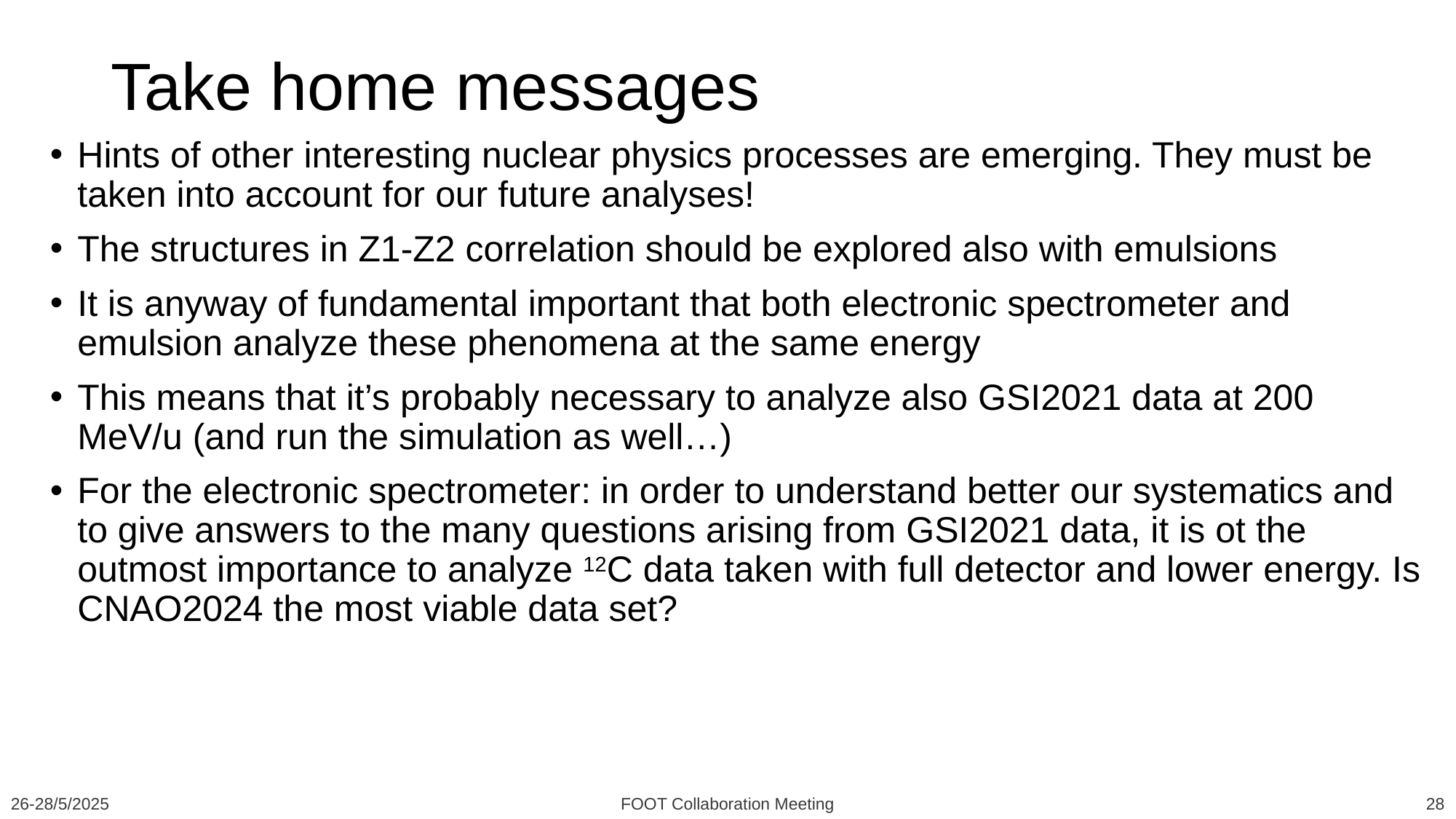

# Take home messages
Hints of other interesting nuclear physics processes are emerging. They must be taken into account for our future analyses!
The structures in Z1-Z2 correlation should be explored also with emulsions
It is anyway of fundamental important that both electronic spectrometer and emulsion analyze these phenomena at the same energy
This means that it’s probably necessary to analyze also GSI2021 data at 200 MeV/u (and run the simulation as well…)
For the electronic spectrometer: in order to understand better our systematics and to give answers to the many questions arising from GSI2021 data, it is ot the outmost importance to analyze 12C data taken with full detector and lower energy. Is CNAO2024 the most viable data set?
26-28/5/2025
28
FOOT Collaboration Meeting